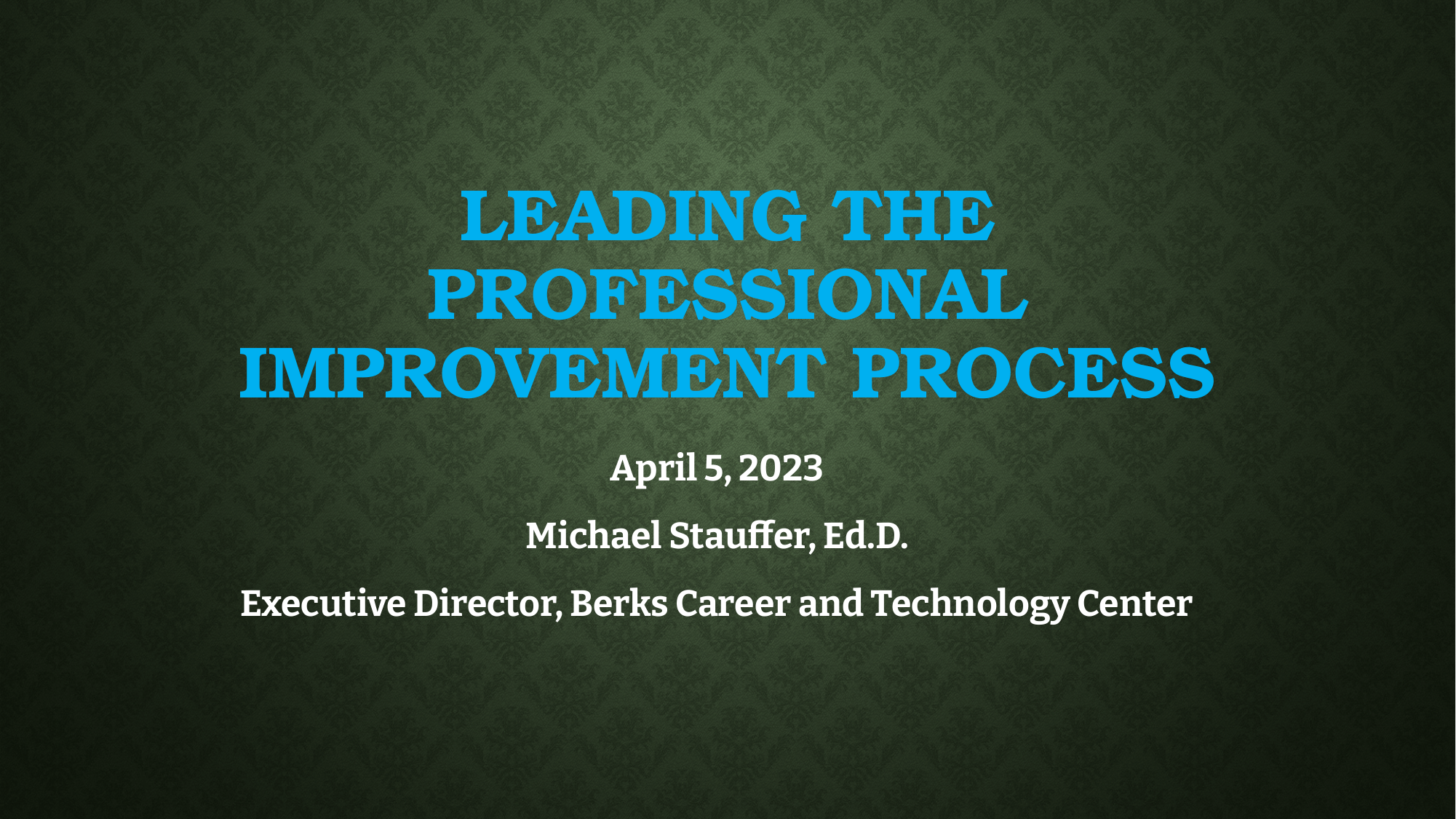

# Leading The professional Improvement Process
April 5, 2023
Michael Stauffer, Ed.D.
Executive Director, Berks Career and Technology Center